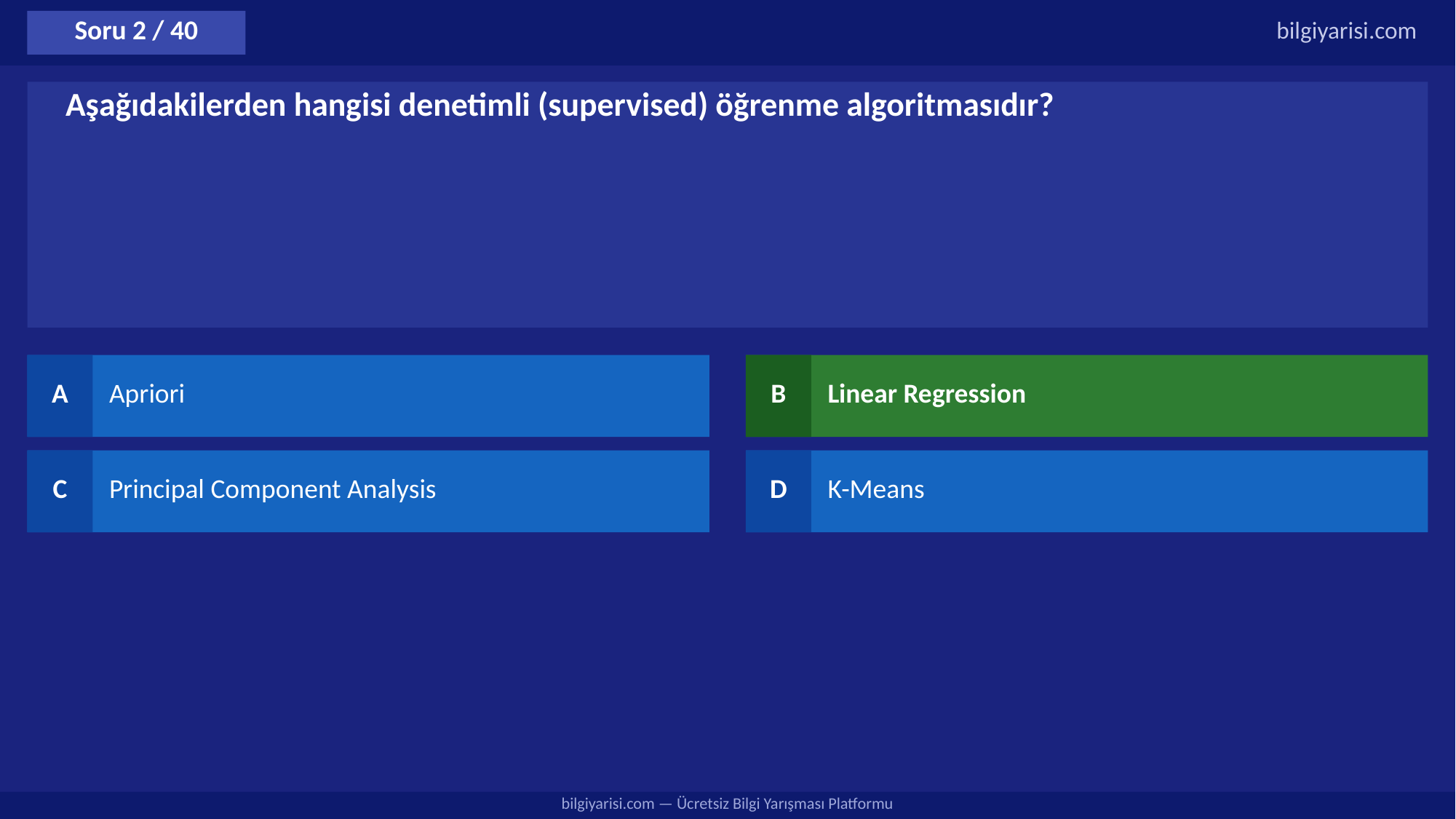

Soru 2 / 40
bilgiyarisi.com

Aşağıdakilerden hangisi denetimli (supervised) öğrenme algoritmasıdır?

A
Apriori

B
Linear Regression

C
Principal Component Analysis

D
K-Means
bilgiyarisi.com — Ücretsiz Bilgi Yarışması Platformu